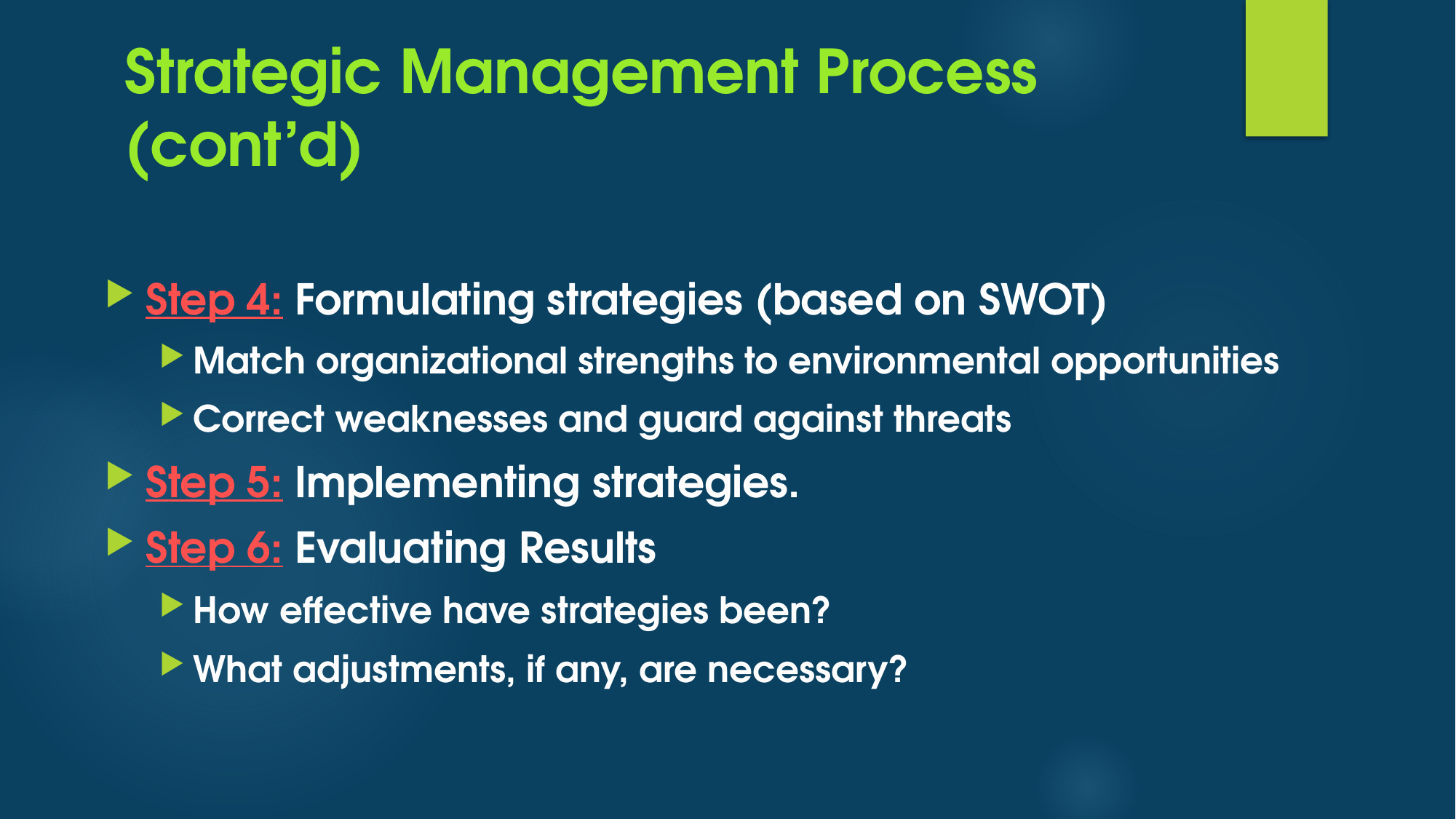

# Strategic Management Process (cont’d)
Step 4: Formulating strategies (based on SWOT)
Match organizational strengths to environmental opportunities
Correct weaknesses and guard against threats
Step 5: Implementing strategies.
Step 6: Evaluating Results
How effective have strategies been?
What adjustments, if any, are necessary?